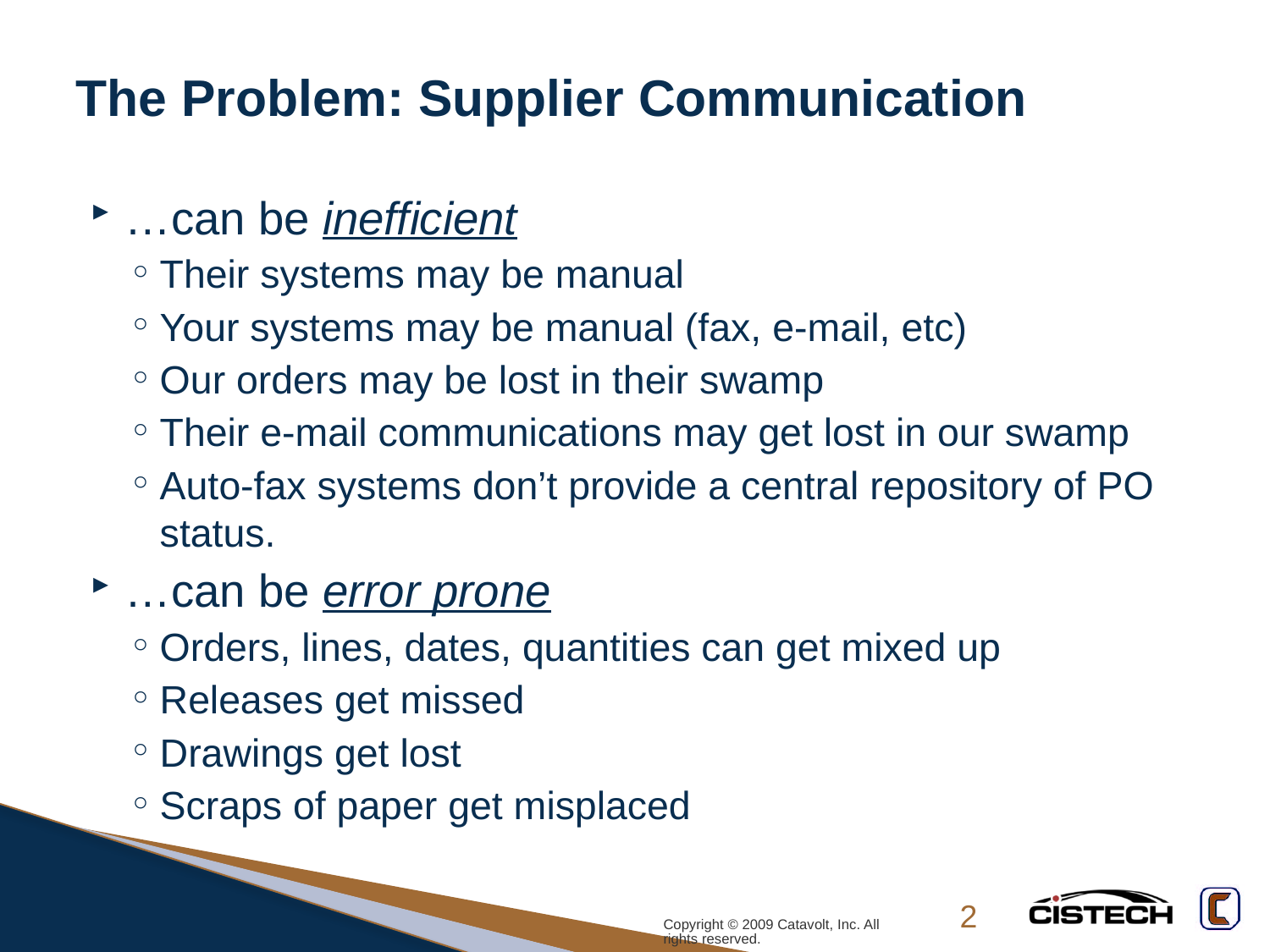

# The Problem: Supplier Communication
…can be inefficient
Their systems may be manual
Your systems may be manual (fax, e-mail, etc)
Our orders may be lost in their swamp
Their e-mail communications may get lost in our swamp
Auto-fax systems don’t provide a central repository of PO status.
…can be error prone
Orders, lines, dates, quantities can get mixed up
Releases get missed
Drawings get lost
Scraps of paper get misplaced
Copyright © 2009 Catavolt, Inc. All rights reserved.
2